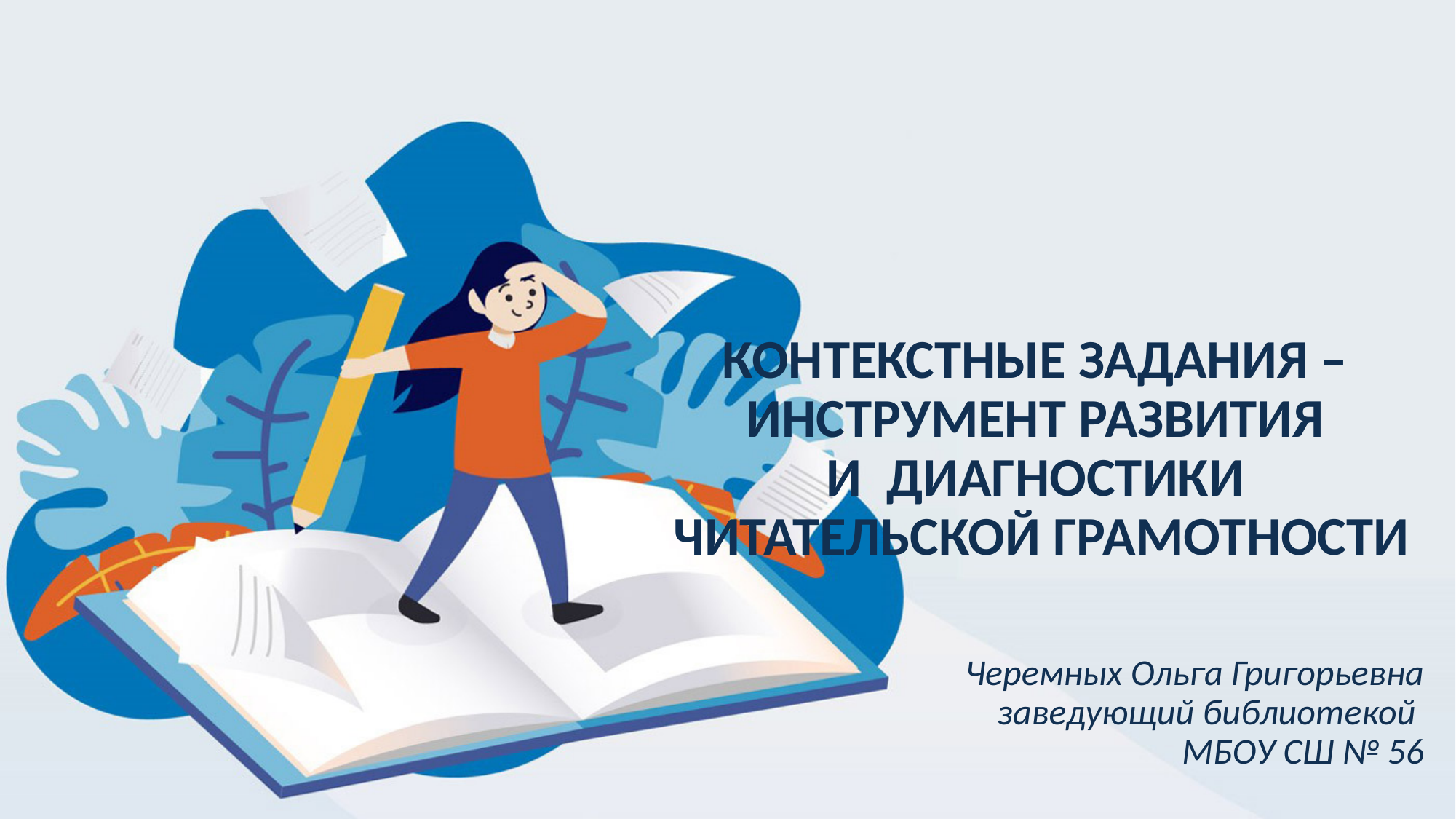

# КОНТЕКСТНЫЕ ЗАДАНИЯ – ИНСТРУМЕНТ РАЗВИТИЯ И  ДИАГНОСТИКИ ЧИТАТЕЛЬСКОЙ ГРАМОТНОСТИ
Черемных Ольга Григорьевна
заведующий библиотекой
МБОУ СШ № 56